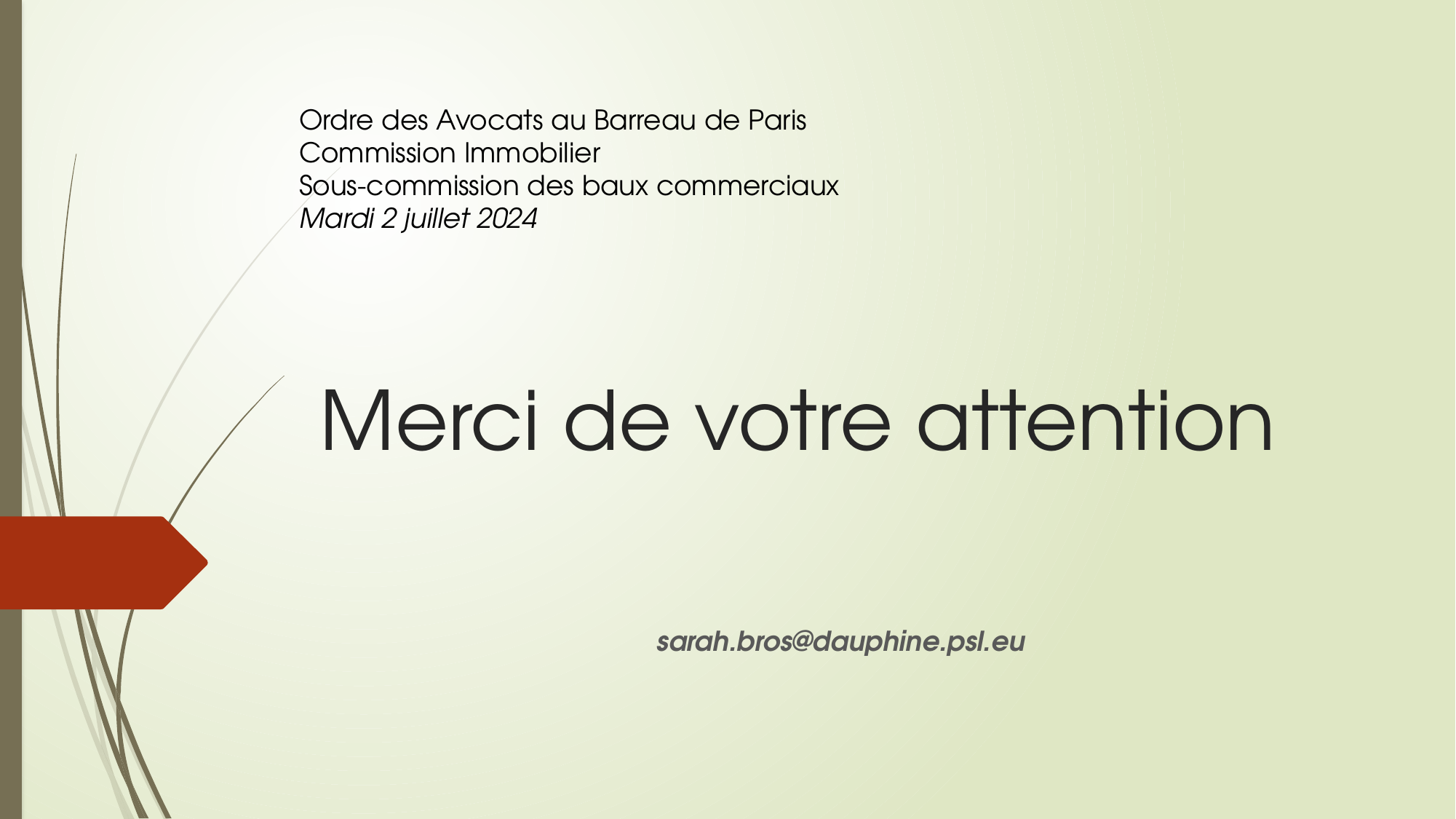

Ordre des Avocats au Barreau de Paris
Commission Immobilier
Sous-commission des baux commerciaux
Mardi 2 juillet 2024
# Merci de votre attention

sarah.bros@dauphine.psl.eu